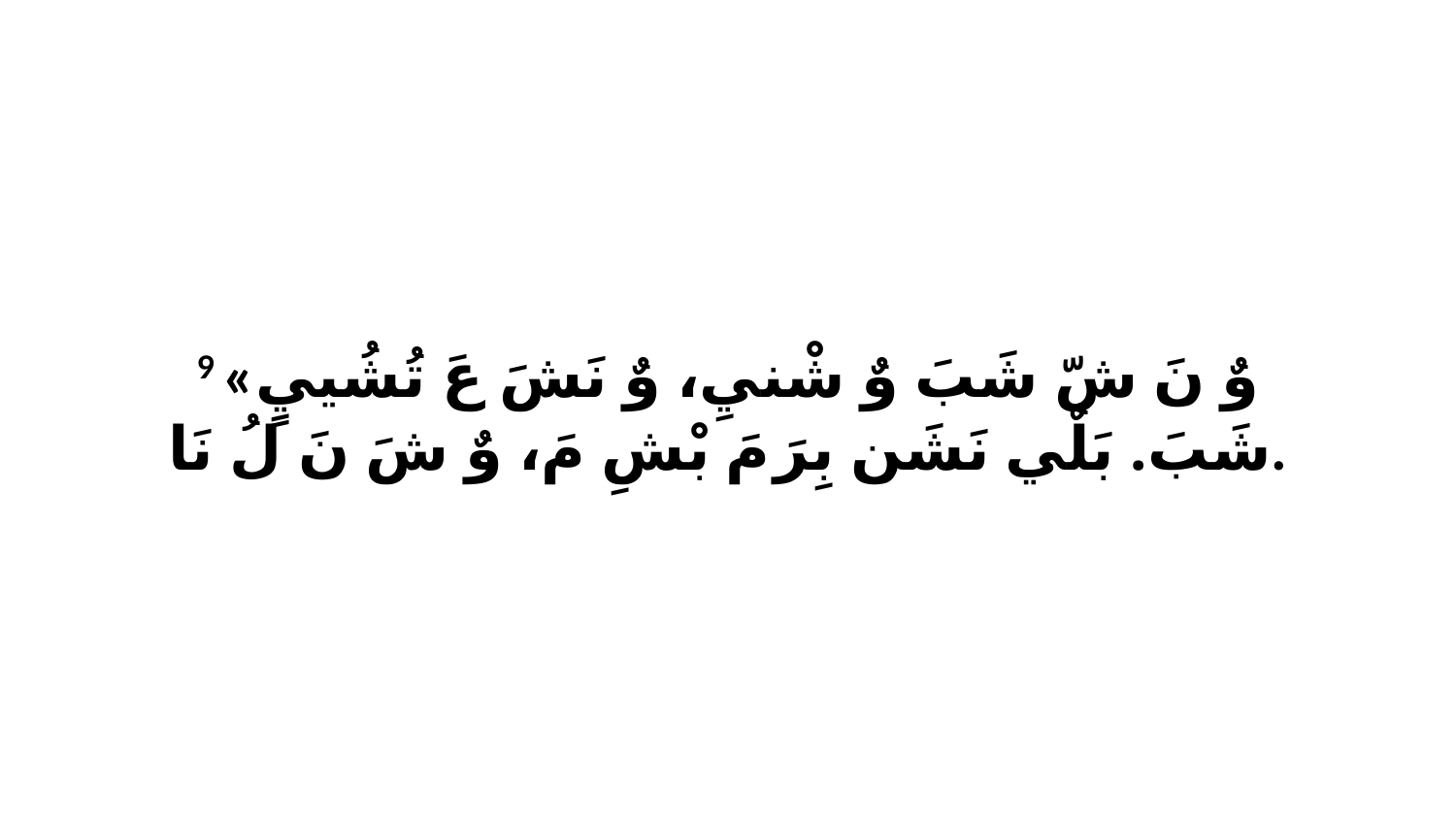

9 «وٌ نَ شّ شَبَ وٌ شْنيِ، وٌ نَشَ عَ تُشُييٍ شَبَ. بَلٌي نَشَن بِرَ مَ بْشِ مَ، وٌ شَ نَ لُ نَا.